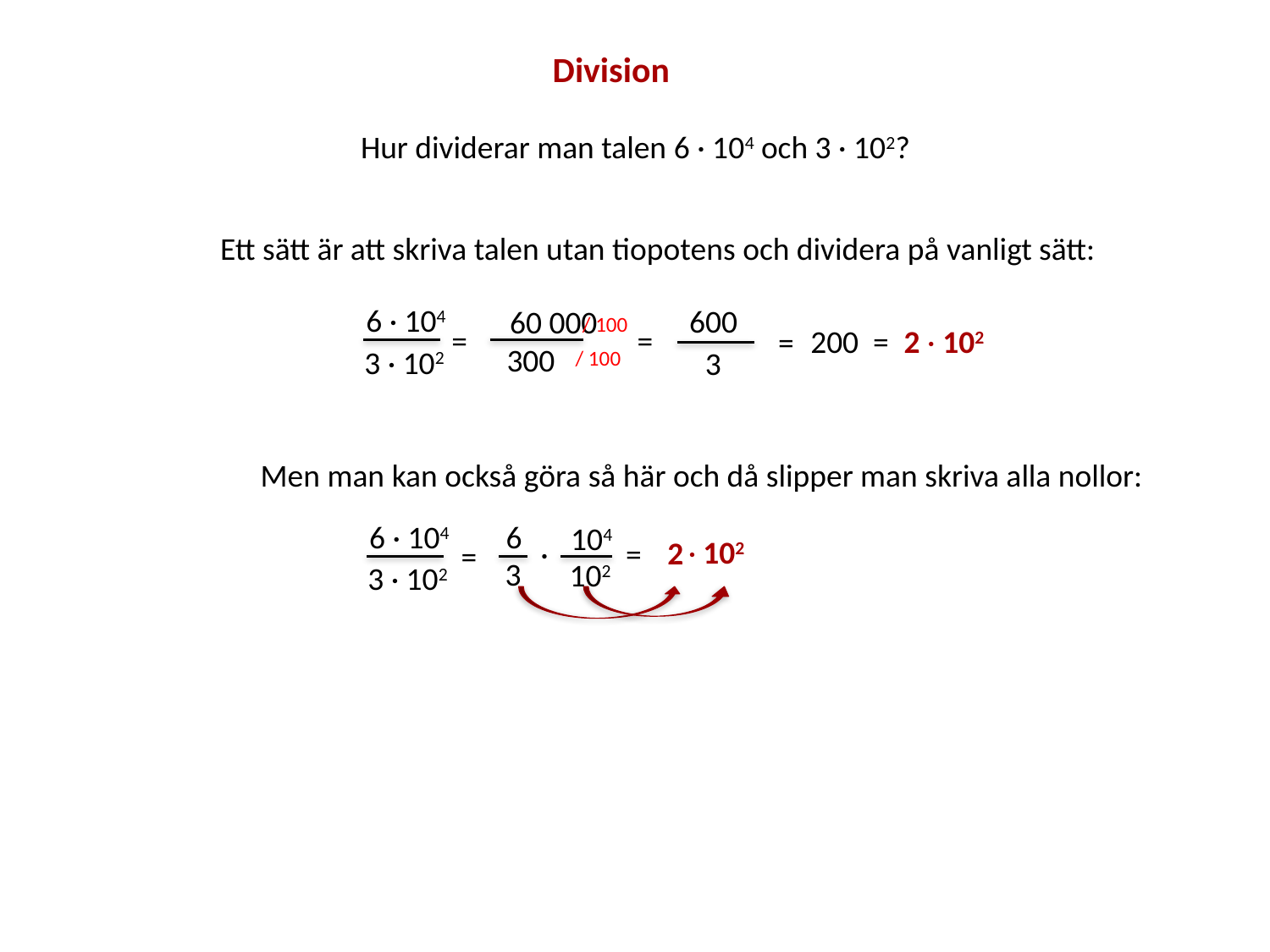

Division
Hur dividerar man talen 6 · 104 och 3 · 102?
Ett sätt är att skriva talen utan tiopotens och dividera på vanligt sätt:
6 · 104
 3 · 102
=
600
=
 3
60 000
=
 300
/ 100
200  =
2 · 102
/ 100
Men man kan också göra så här och då slipper man skriva alla nollor:
6 · 104
 3 · 102
=
6
 3
104
102
=
·
102
2
·